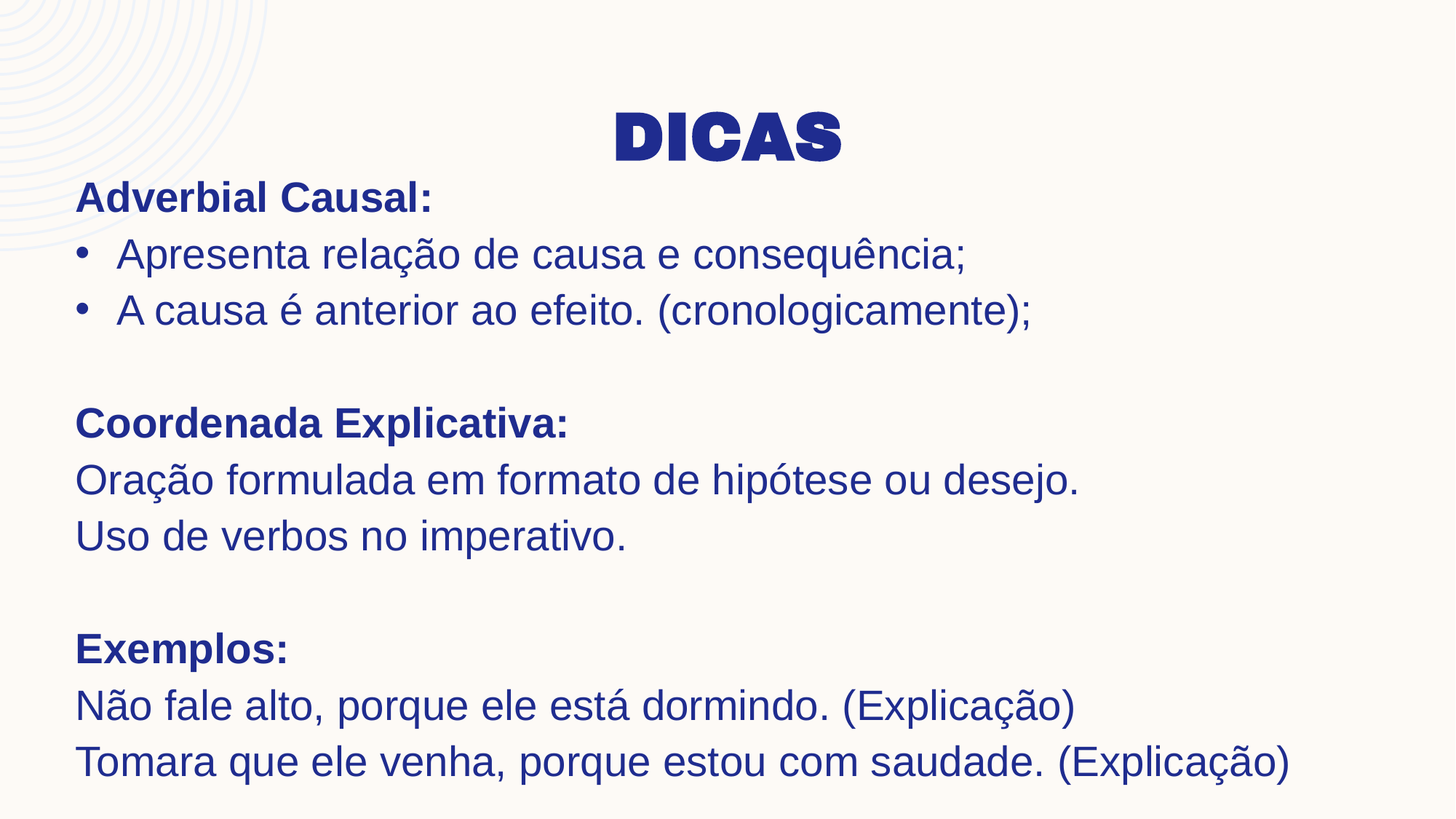

# Dicas
Adverbial Causal:
Apresenta relação de causa e consequência;
A causa é anterior ao efeito. (cronologicamente);

Coordenada Explicativa:
Oração formulada em formato de hipótese ou desejo.
Uso de verbos no imperativo.

Exemplos:
Não fale alto, porque ele está dormindo. (Explicação)
Tomara que ele venha, porque estou com saudade. (Explicação)